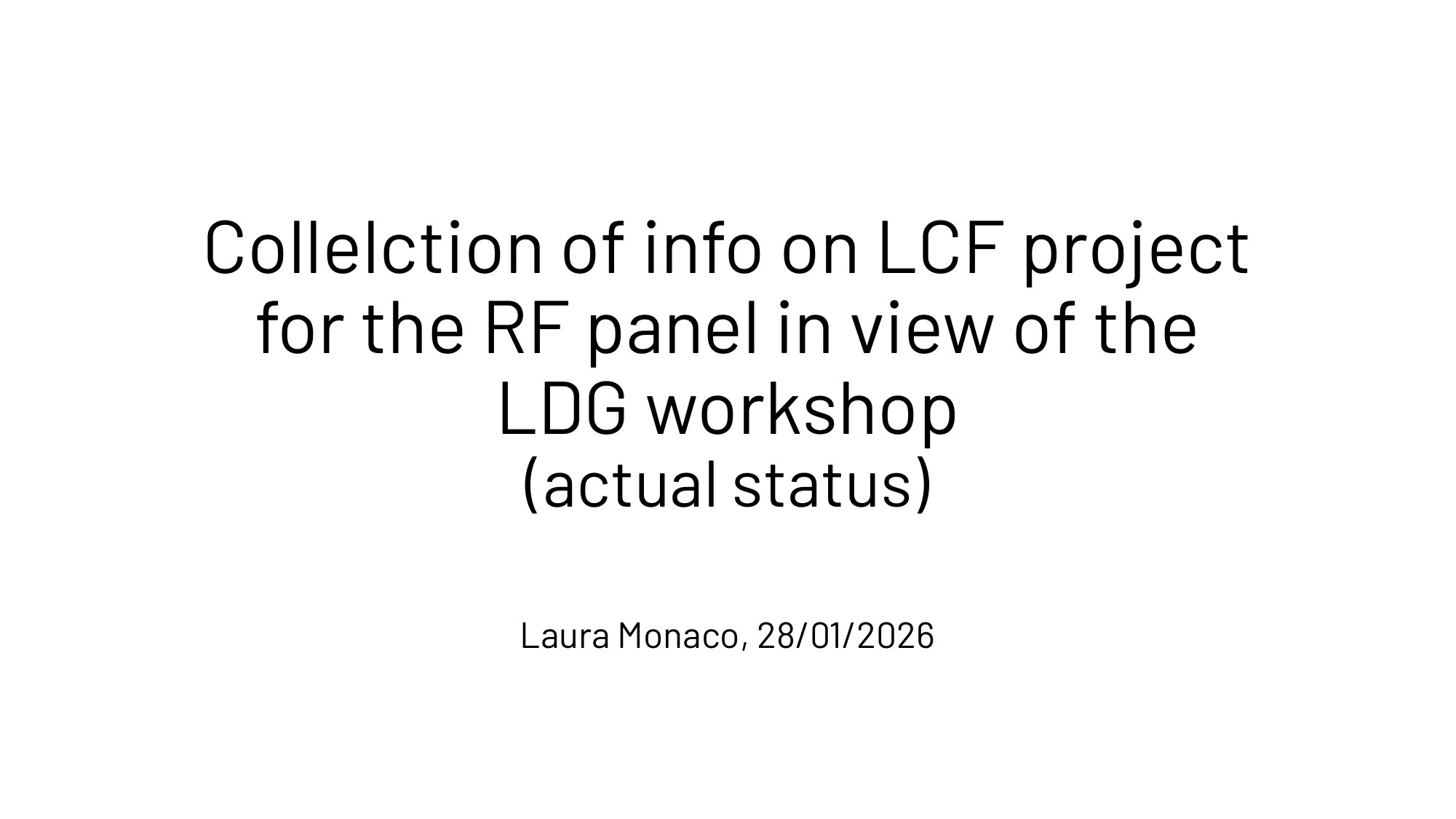

# Collelction of info on LCF project for the RF panel in view of the LDG workshop (actual status)
Laura Monaco, 28/01/2026